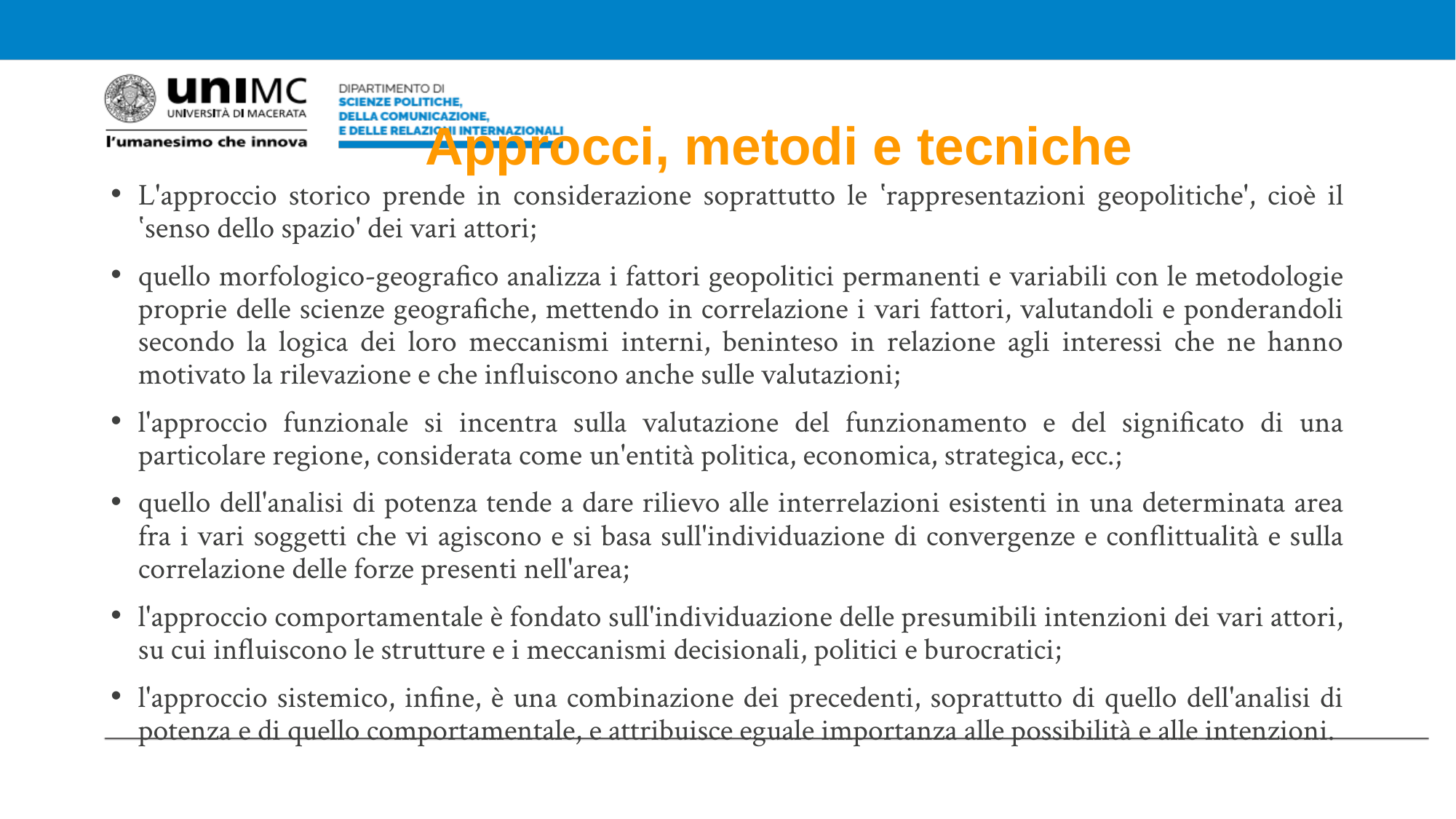

# Approcci, metodi e tecniche
L'approccio storico prende in considerazione soprattutto le ‛rappresentazioni geopolitiche', cioè il ‛senso dello spazio' dei vari attori;
quello morfologico-geografico analizza i fattori geopolitici permanenti e variabili con le metodologie proprie delle scienze geografiche, mettendo in correlazione i vari fattori, valutandoli e ponderandoli secondo la logica dei loro meccanismi interni, beninteso in relazione agli interessi che ne hanno motivato la rilevazione e che influiscono anche sulle valutazioni;
l'approccio funzionale si incentra sulla valutazione del funzionamento e del significato di una particolare regione, considerata come un'entità politica, economica, strategica, ecc.;
quello dell'analisi di potenza tende a dare rilievo alle interrelazioni esistenti in una determinata area fra i vari soggetti che vi agiscono e si basa sull'individuazione di convergenze e conflittualità e sulla correlazione delle forze presenti nell'area;
l'approccio comportamentale è fondato sull'individuazione delle presumibili intenzioni dei vari attori, su cui influiscono le strutture e i meccanismi decisionali, politici e burocratici;
l'approccio sistemico, infine, è una combinazione dei precedenti, soprattutto di quello dell'analisi di potenza e di quello comportamentale, e attribuisce eguale importanza alle possibilità e alle intenzioni.